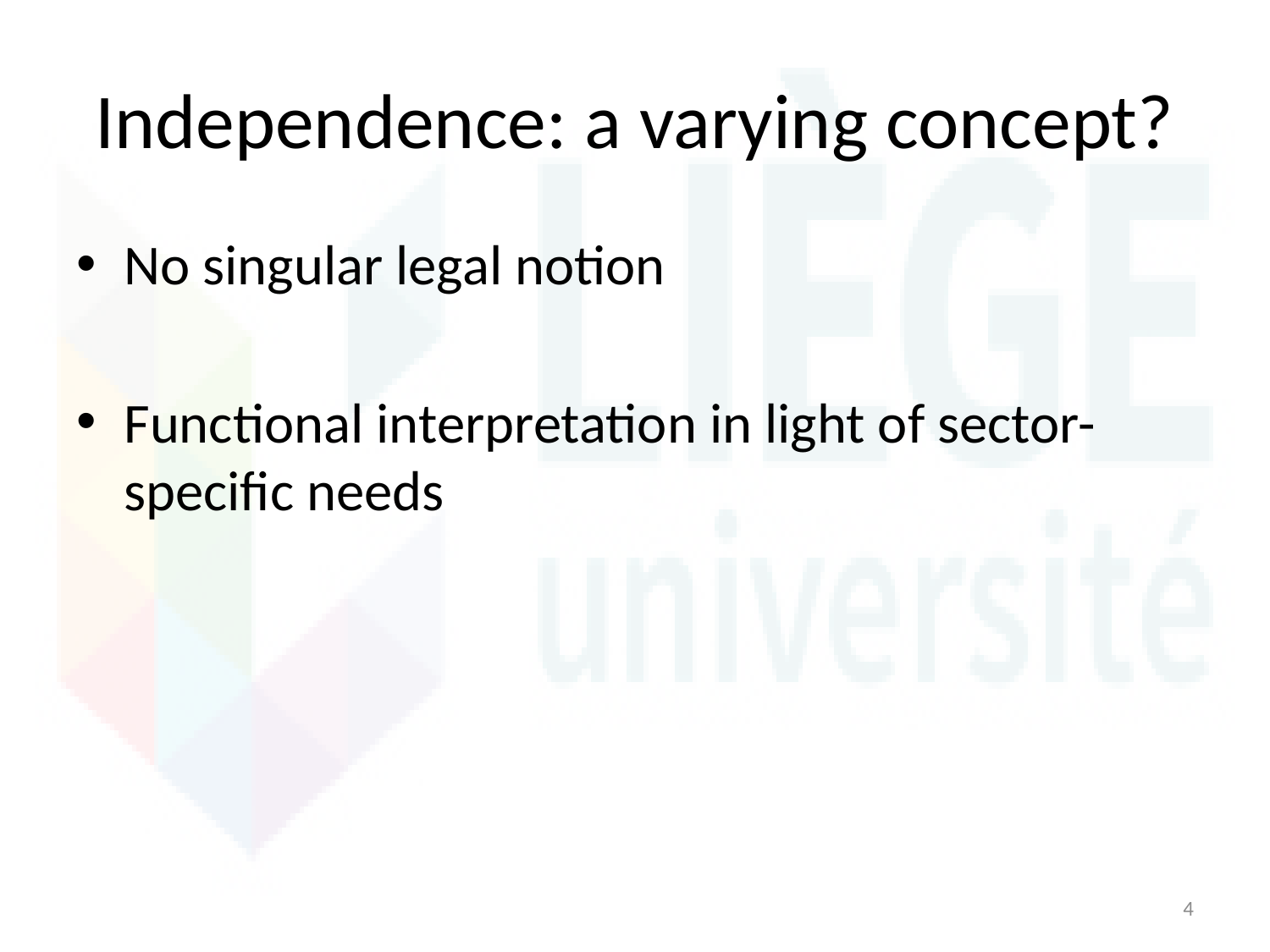

# Independence: a varying concept?
No singular legal notion

Functional interpretation in light of sector-specific needs
4